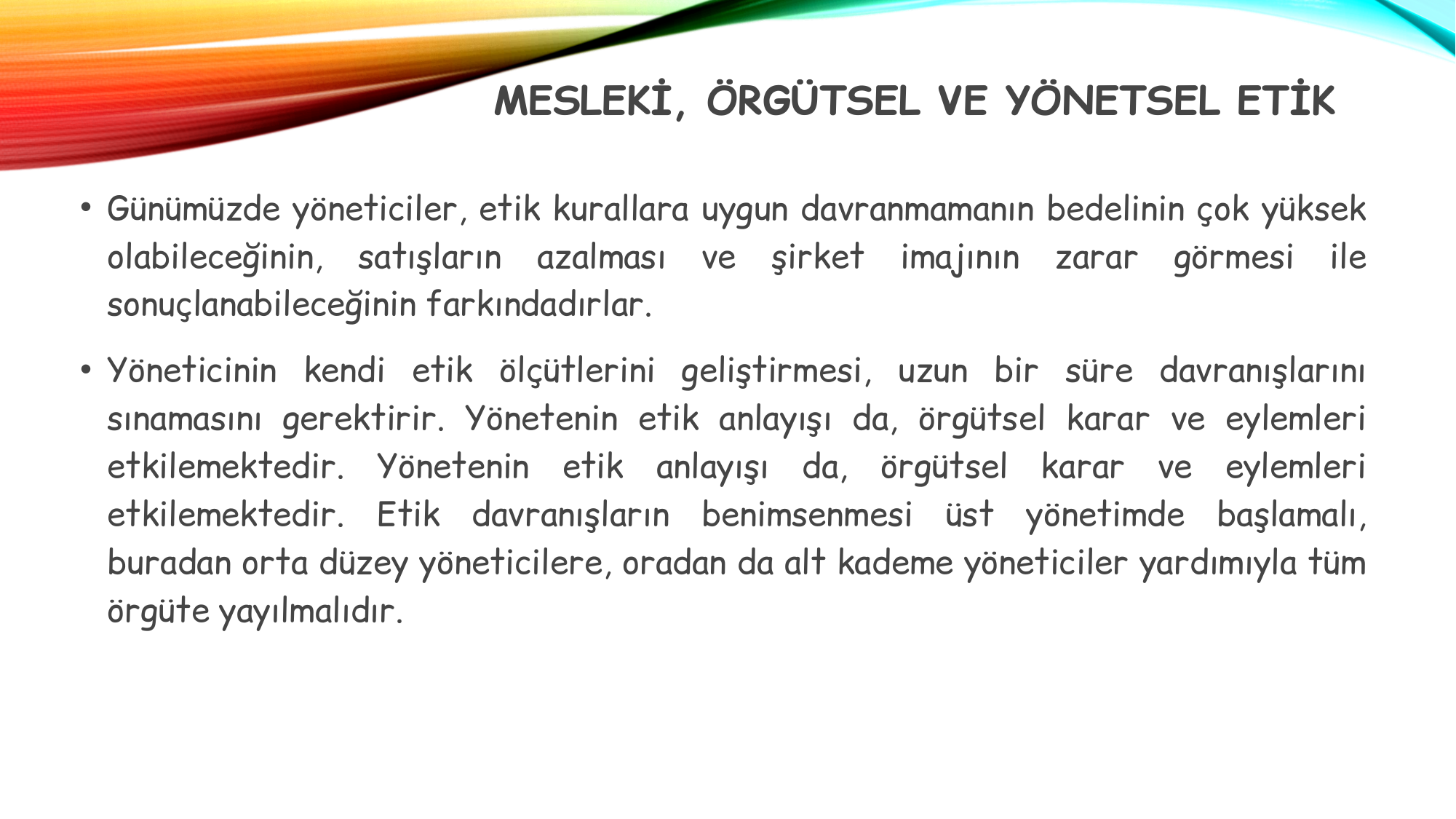

# MESLEKİ, ÖRGÜTSEL VE YÖNETSEL ETİK
Günümüzde yöneticiler, etik kurallara uygun davranmamanın bedelinin çok yüksek olabileceğinin, satışların azalması ve şirket imajının zarar görmesi ile sonuçlanabileceğinin farkındadırlar.
Yöneticinin kendi etik ölçütlerini geliştirmesi, uzun bir süre davranışlarını sınamasını gerektirir. Yönetenin etik anlayışı da, örgütsel karar ve eylemleri etkilemektedir. Yönetenin etik anlayışı da, örgütsel karar ve eylemleri etkilemektedir. Etik davranışların benimsenmesi üst yönetimde başlamalı, buradan orta düzey yöneticilere, oradan da alt kademe yöneticiler yardımıyla tüm örgüte yayılmalıdır.

9